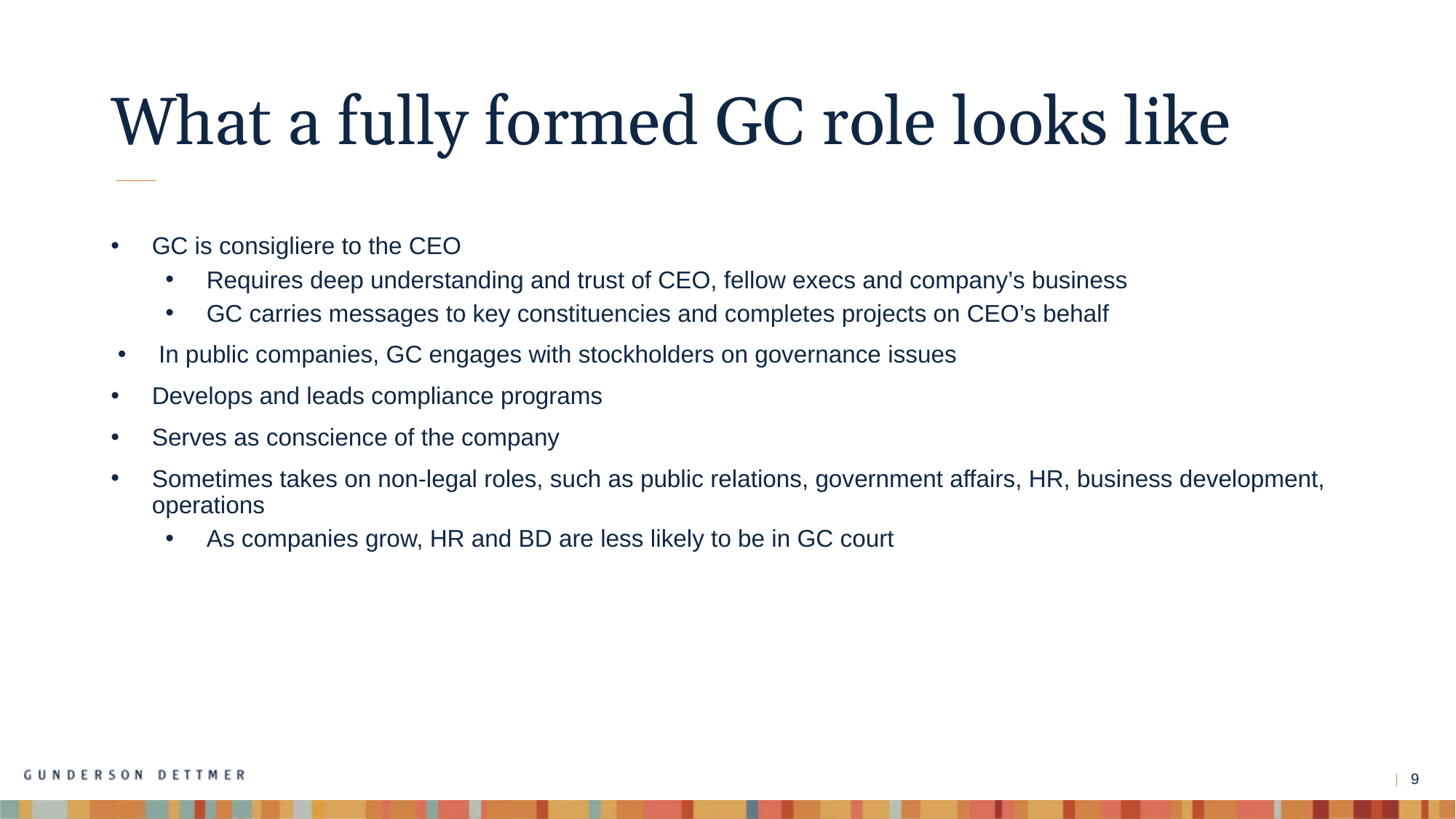

# What a fully formed GC role looks like
GC is consigliere to the CEO
Requires deep understanding and trust of CEO, fellow execs and company’s business
GC carries messages to key constituencies and completes projects on CEO’s behalf
In public companies, GC engages with stockholders on governance issues
Develops and leads compliance programs
Serves as conscience of the company
Sometimes takes on non-legal roles, such as public relations, government affairs, HR, business development, operations
As companies grow, HR and BD are less likely to be in GC court

9